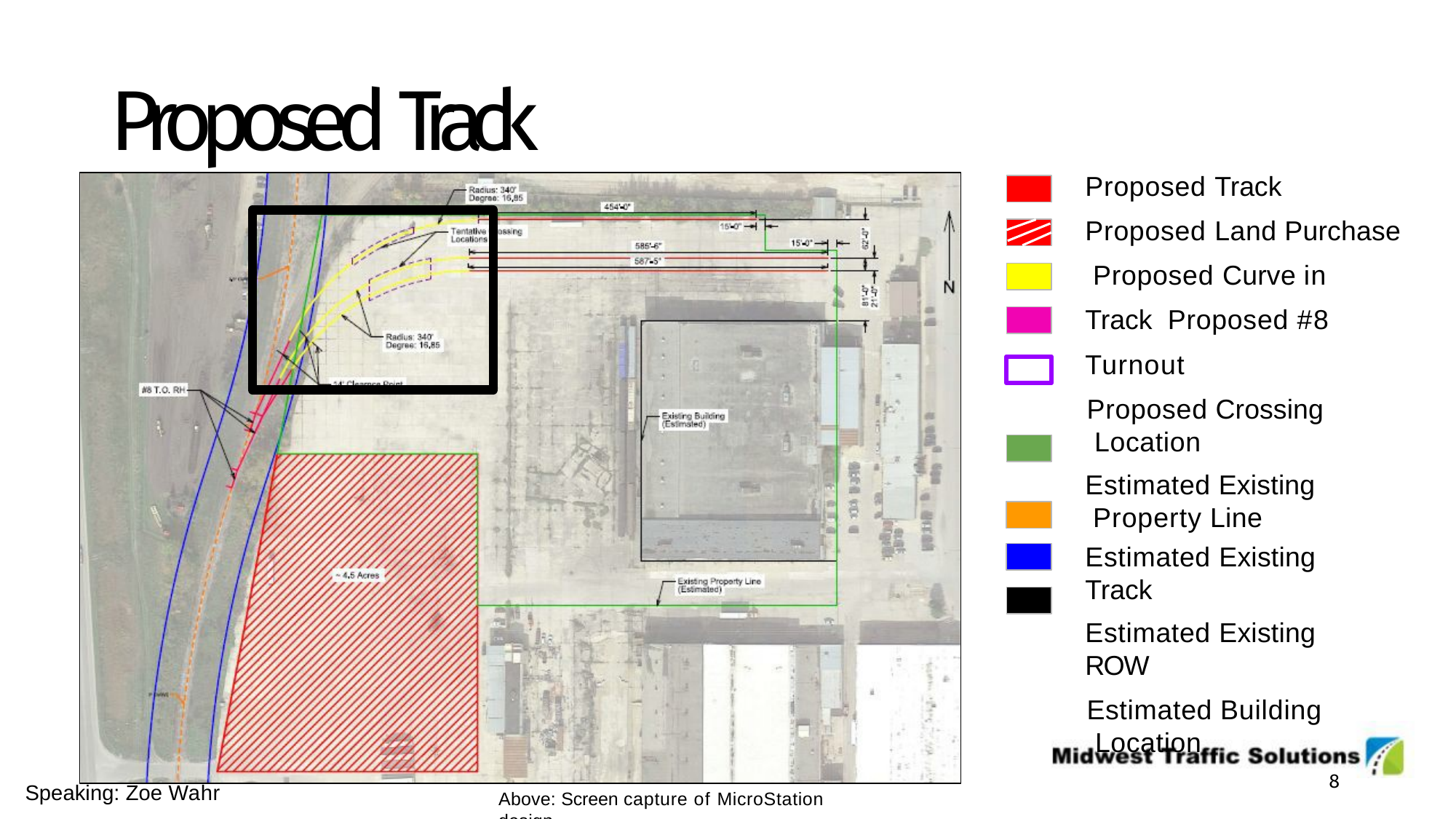

# Proposed Track Layout
Proposed Track  Proposed Land Purchase  Proposed Curve in Track  Proposed #8 Turnout
Proposed Crossing  Location
Estimated Existing  Property Line
Estimated Existing Track
Estimated Existing ROW
Estimated Building  Location

8
Speaking: Zoe Wahr
Above: Screen capture of MicroStation design.